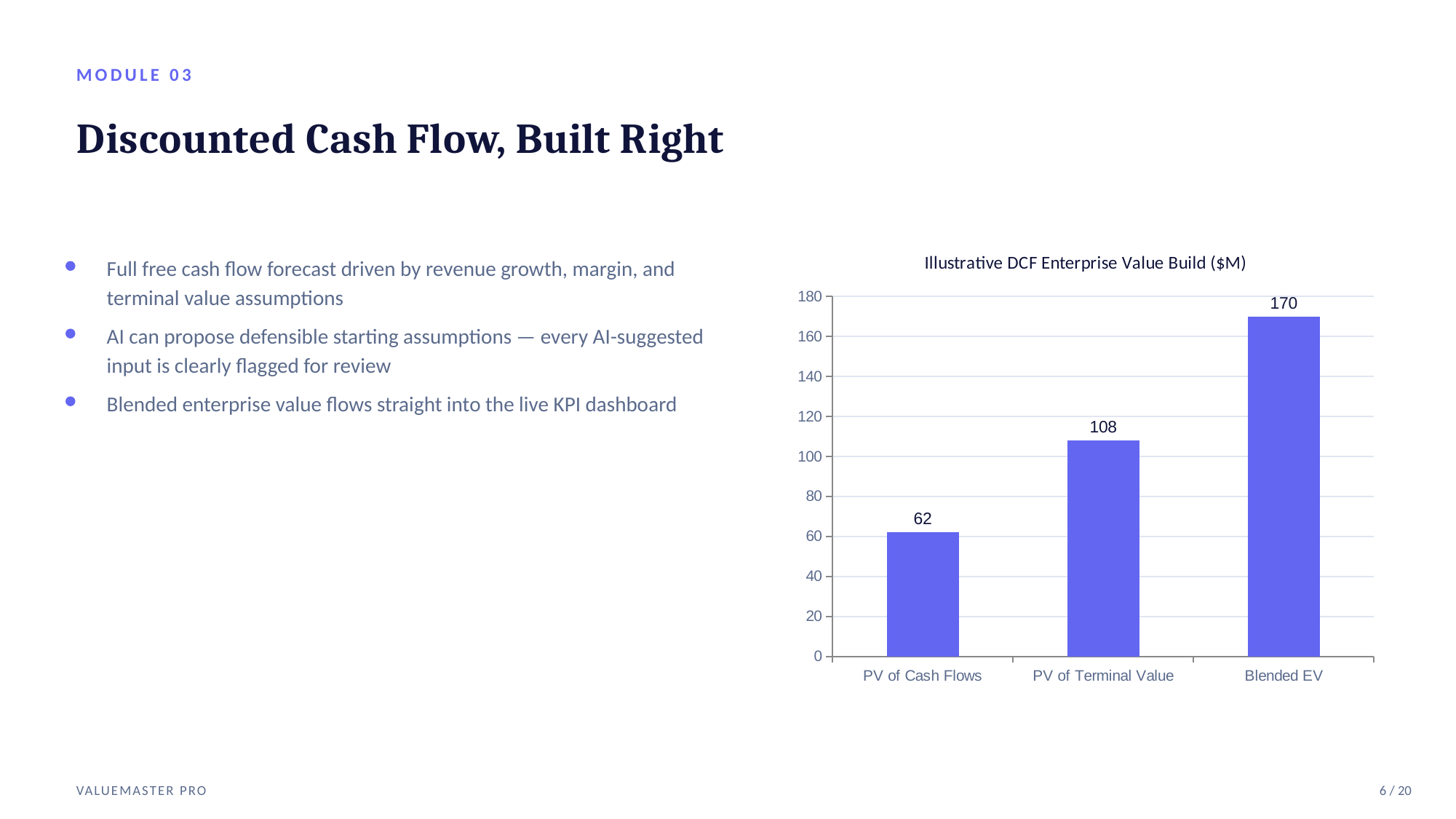

MODULE 03
Discounted Cash Flow, Built Right

### Chart: Illustrative DCF Enterprise Value Build ($M)

| Category | Enterprise Value ($M) |
|---|---|
| PV of Cash Flows | 62.0 |
| PV of Terminal Value | 108.0 |
| Blended EV | 170.0 |
Full free cash flow forecast driven by revenue growth, margin, and terminal value assumptions

AI can propose defensible starting assumptions — every AI-suggested input is clearly flagged for review

Blended enterprise value flows straight into the live KPI dashboard

VALUEMASTER PRO
6 / 20